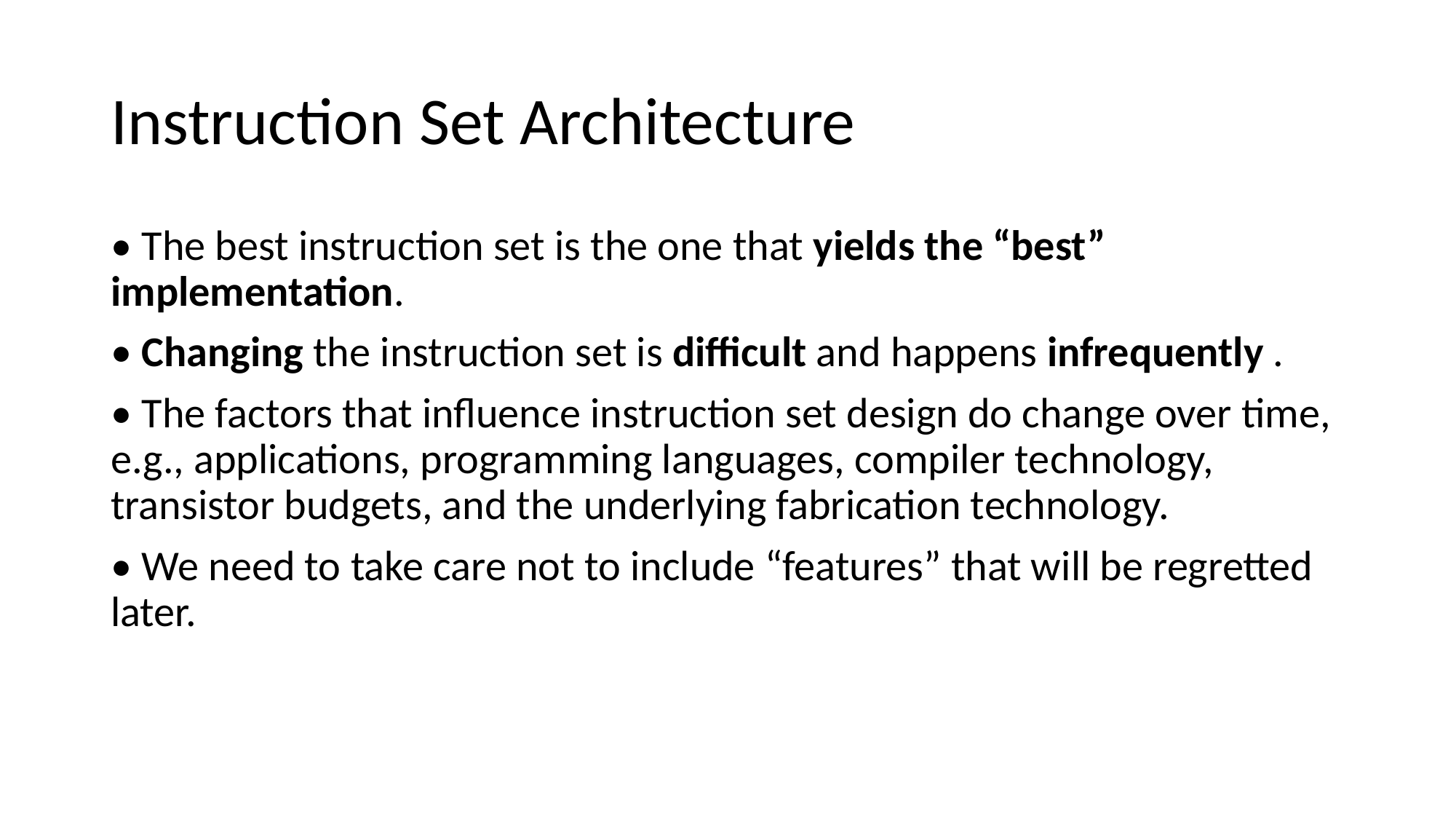

# Instruction Set Architecture
• The best instruction set is the one that yields the “best” implementation.
• Changing the instruction set is difficult and happens infrequently .
• The factors that influence instruction set design do change over time, e.g., applications, programming languages, compiler technology, transistor budgets, and the underlying fabrication technology.
• We need to take care not to include “features” that will be regretted later.